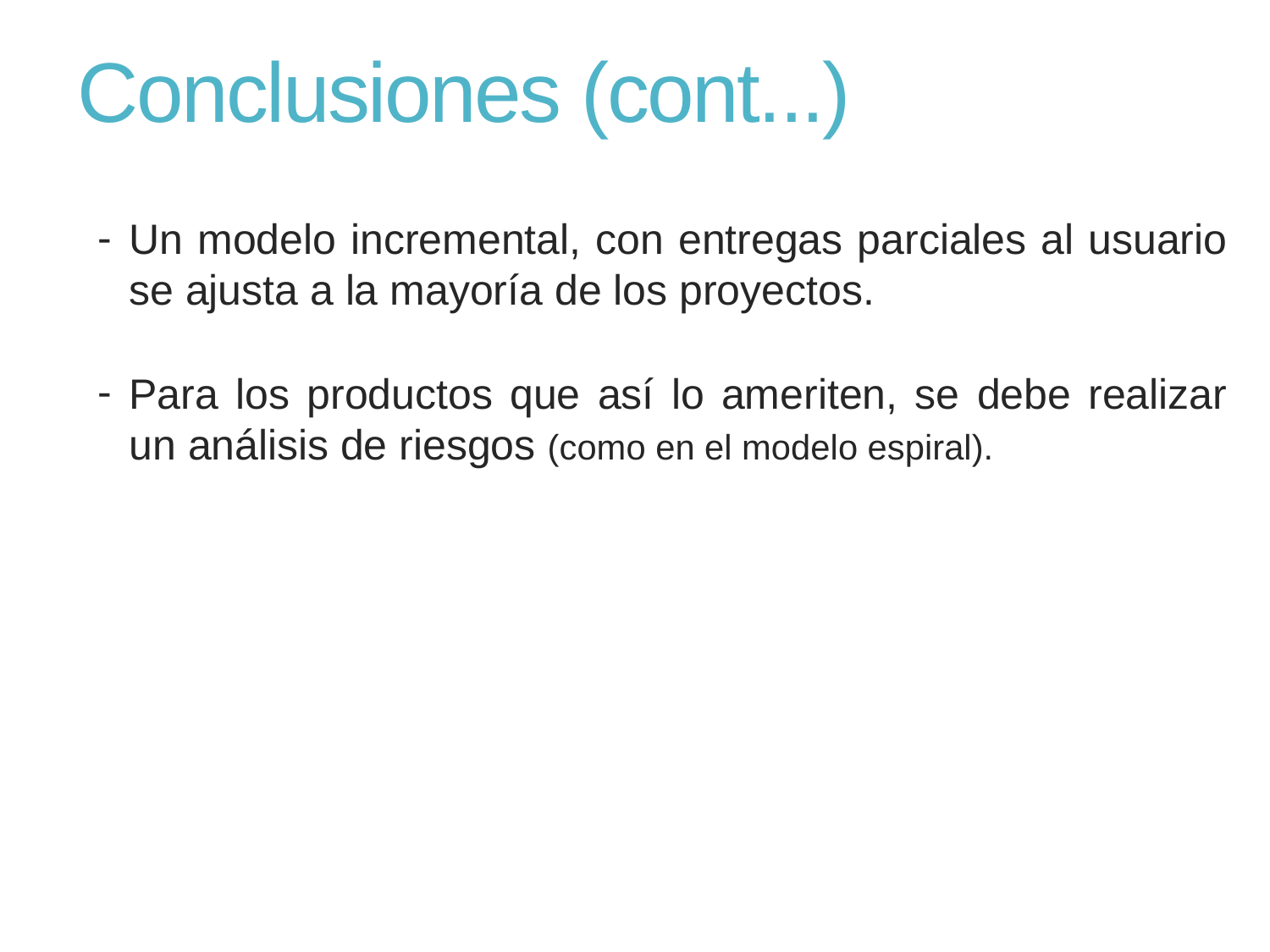

# Conclusiones (cont...)
Un modelo incremental, con entregas parciales al usuario se ajusta a la mayoría de los proyectos.
Para los productos que así lo ameriten, se debe realizar un análisis de riesgos (como en el modelo espiral).